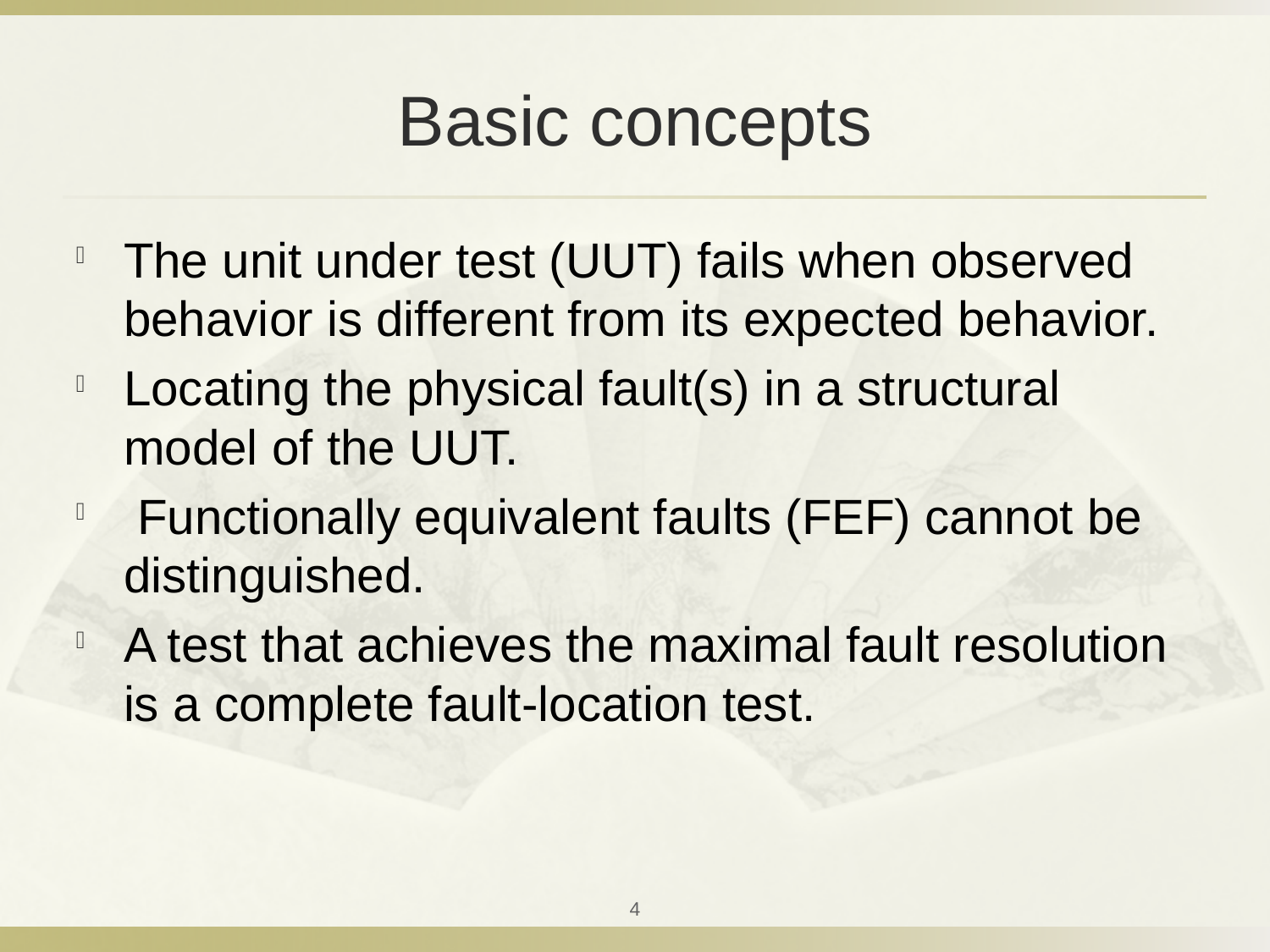

# Basic concepts
The unit under test (UUT) fails when observed behavior is different from its expected behavior.
Locating the physical fault(s) in a structural model of the UUT.
 Functionally equivalent faults (FEF) cannot be distinguished.
A test that achieves the maximal fault resolution is a complete fault-location test.
4